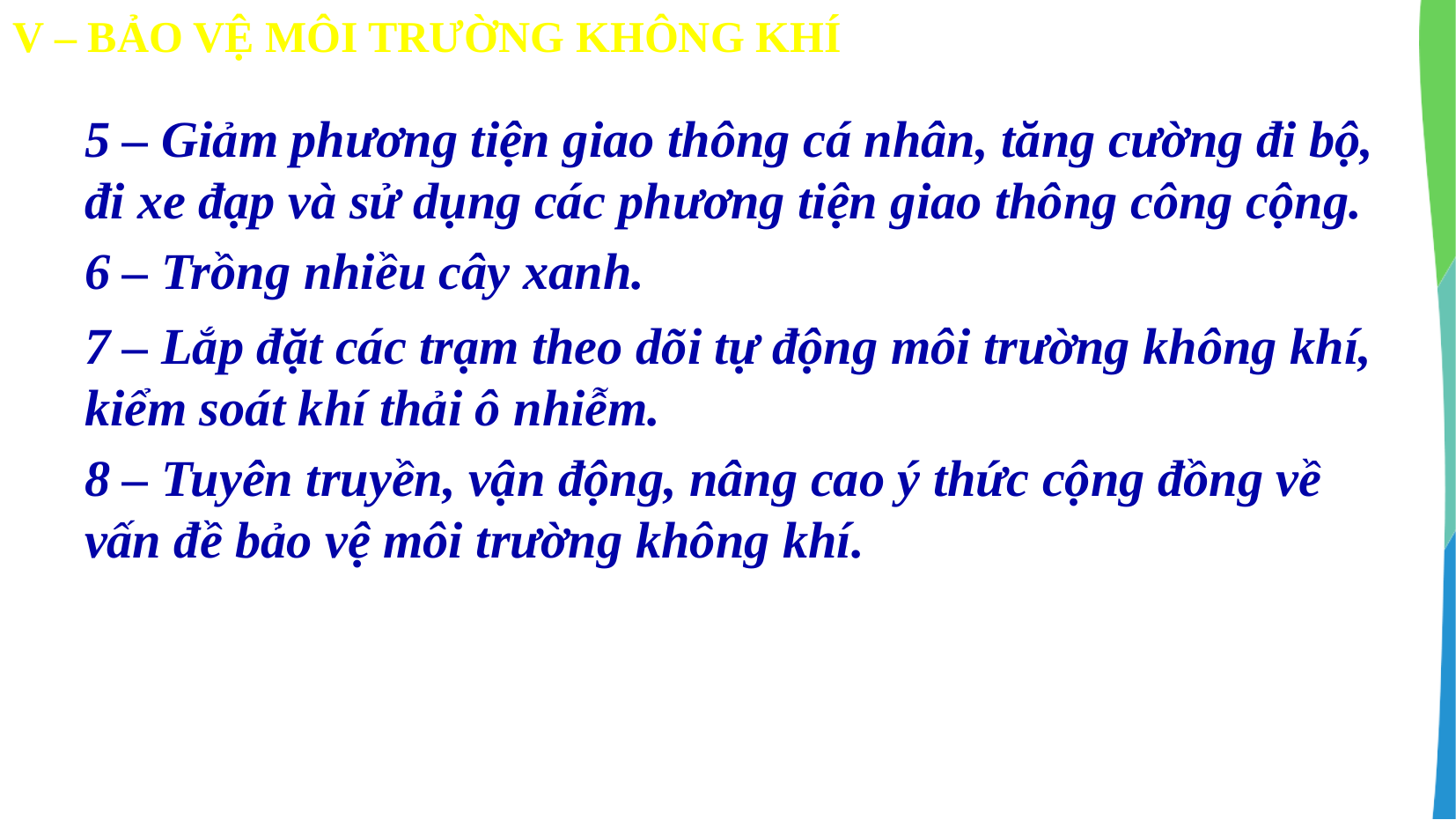

V – BẢO VỆ MÔI TRƯỜNG KHÔNG KHÍ
5 – Giảm phương tiện giao thông cá nhân, tăng cường đi bộ, đi xe đạp và sử dụng các phương tiện giao thông công cộng.
6 – Trồng nhiều cây xanh.
7 – Lắp đặt các trạm theo dõi tự động môi trường không khí, kiểm soát khí thải ô nhiễm.
8 – Tuyên truyền, vận động, nâng cao ý thức cộng đồng về vấn đề bảo vệ môi trường không khí.